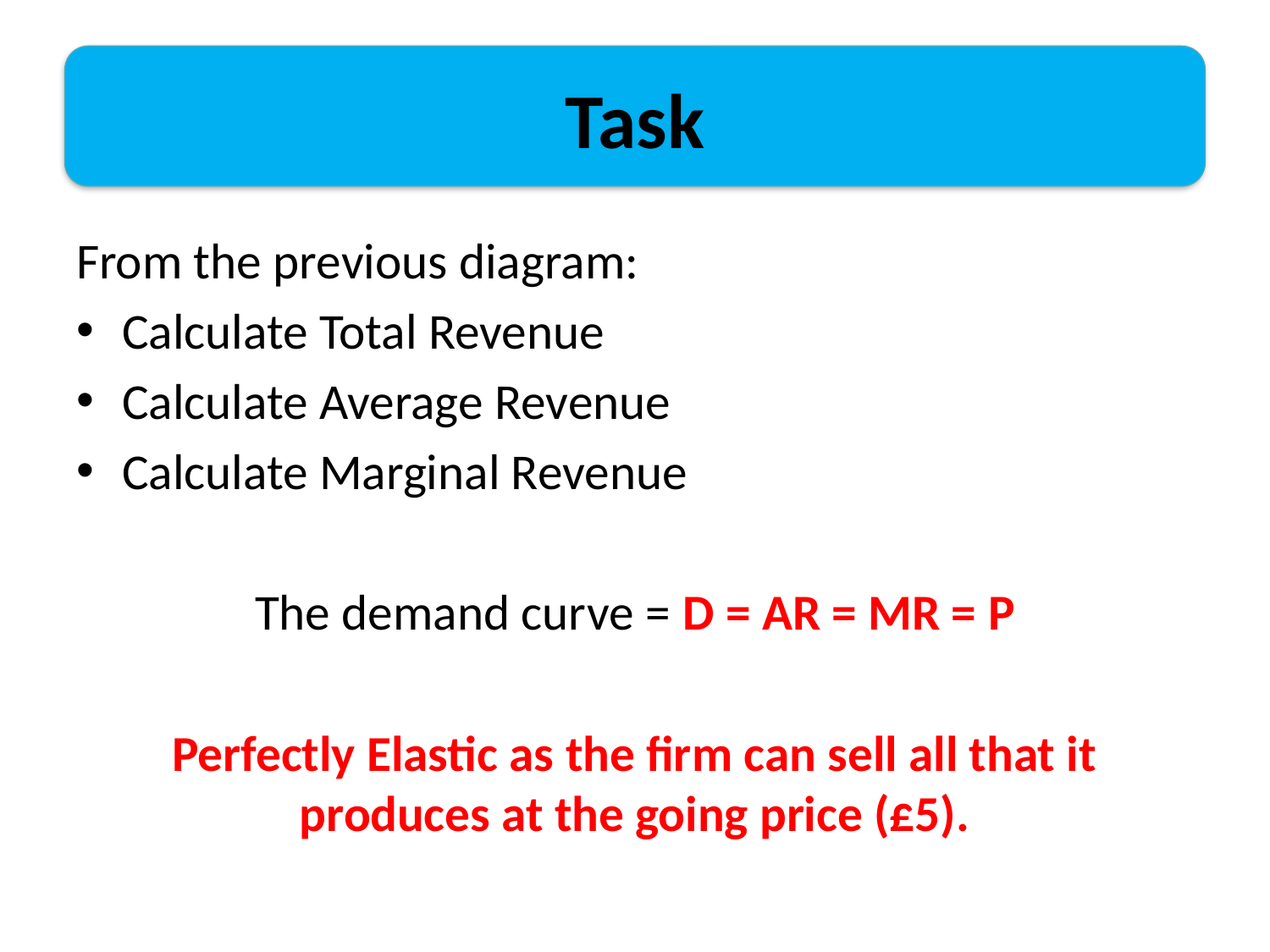

# Task

From the previous diagram:
Calculate Total Revenue
Calculate Average Revenue
Calculate Marginal Revenue

The demand curve = D = AR = MR = P

Perfectly Elastic as the firm can sell all that it produces at the going price (£5).